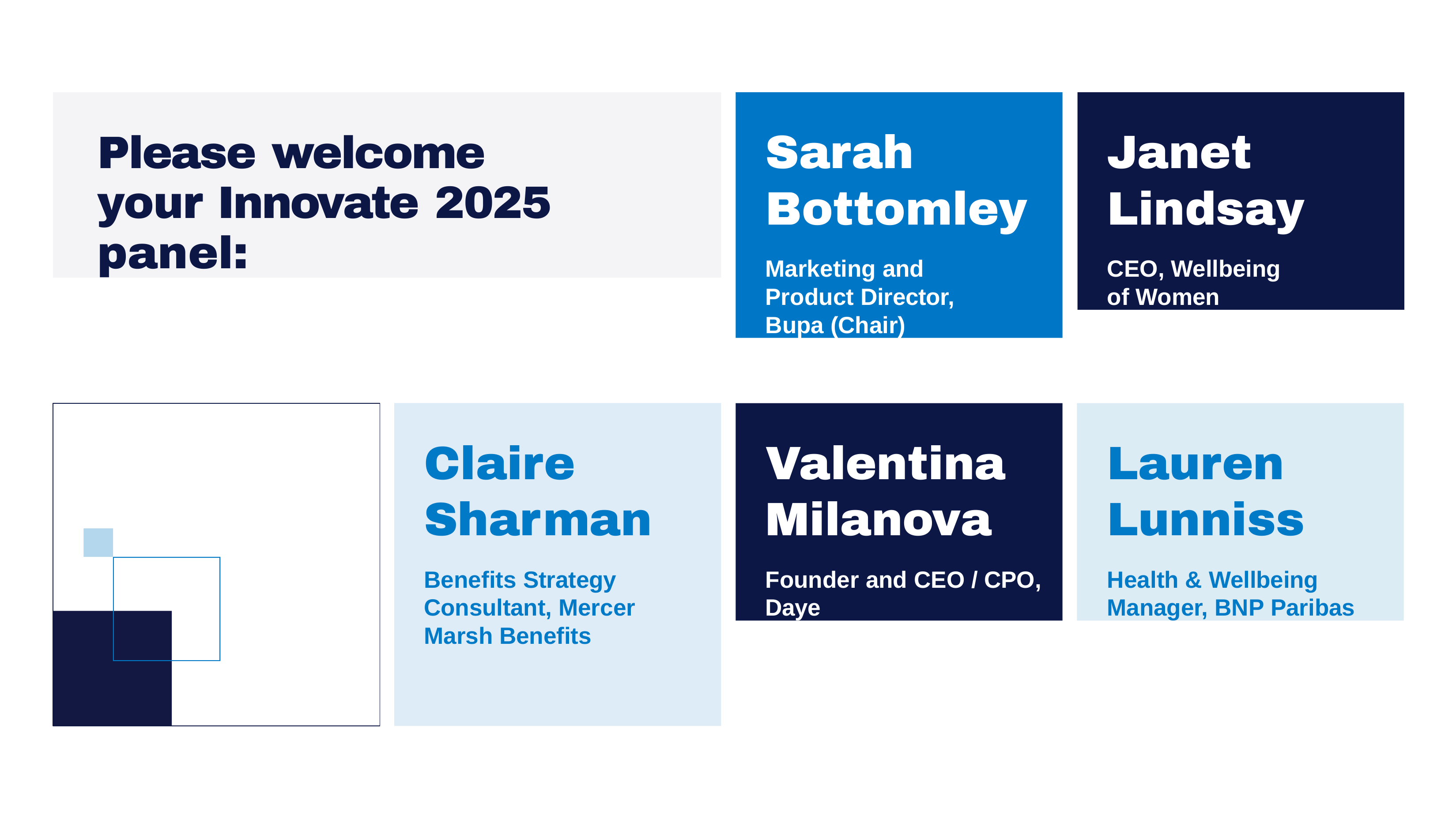

Please welcome your Innovate 2025 panel:
Janet Lindsay
CEO, Wellbeing of Women
Sarah Bottomley
Marketing and Product Director, Bupa (Chair)

Claire Sharman
Benefits Strategy Consultant, Mercer Marsh Benefits
Valentina Milanova
Founder and CEO / CPO, Daye
Lauren Lunniss
Health & Wellbeing Manager, BNP Paribas